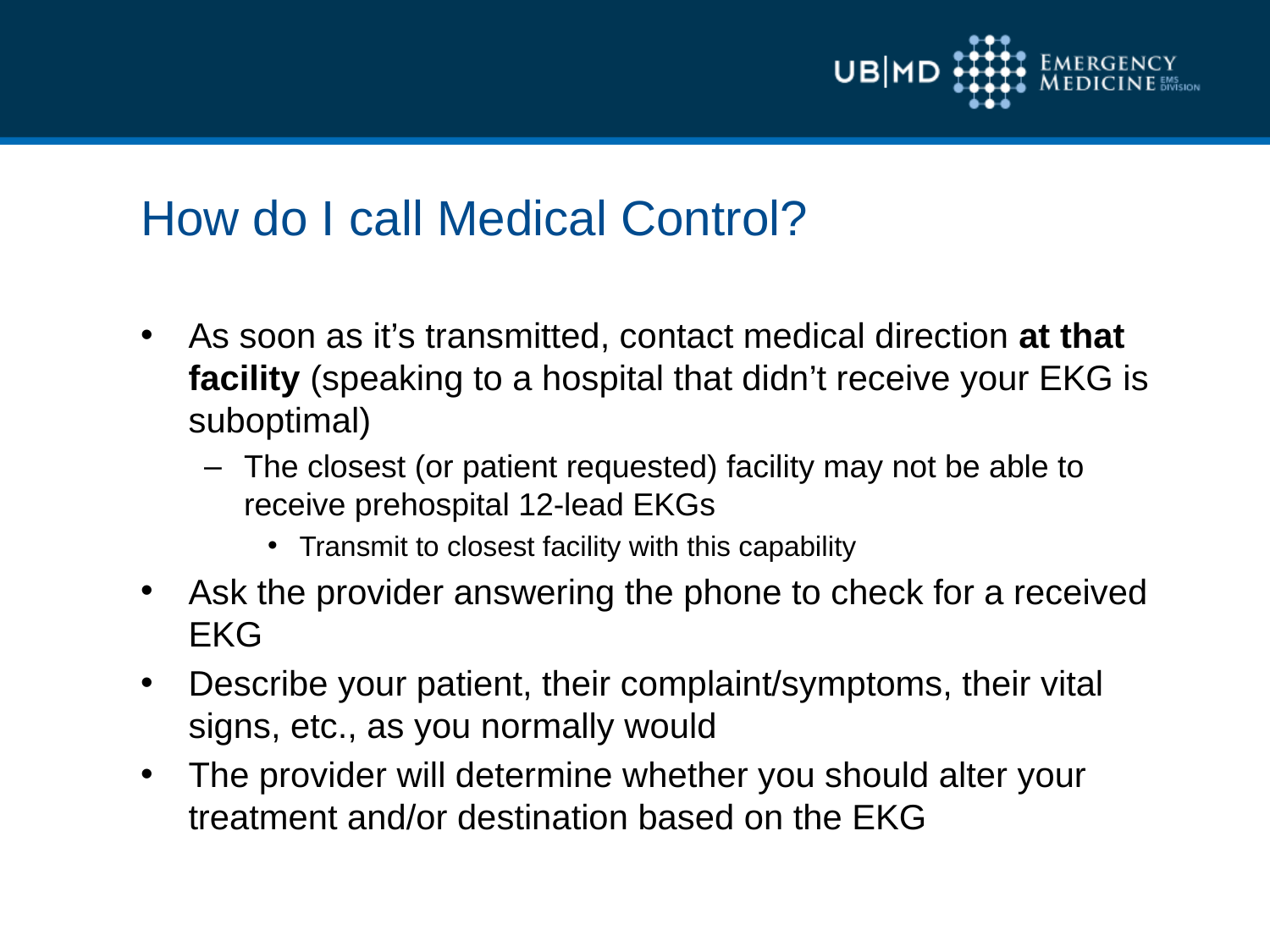

How do I call Medical Control?
As soon as it’s transmitted, contact medical direction at that facility (speaking to a hospital that didn’t receive your EKG is suboptimal)
The closest (or patient requested) facility may not be able to receive prehospital 12-lead EKGs
Transmit to closest facility with this capability
Ask the provider answering the phone to check for a received EKG
Describe your patient, their complaint/symptoms, their vital signs, etc., as you normally would
The provider will determine whether you should alter your treatment and/or destination based on the EKG